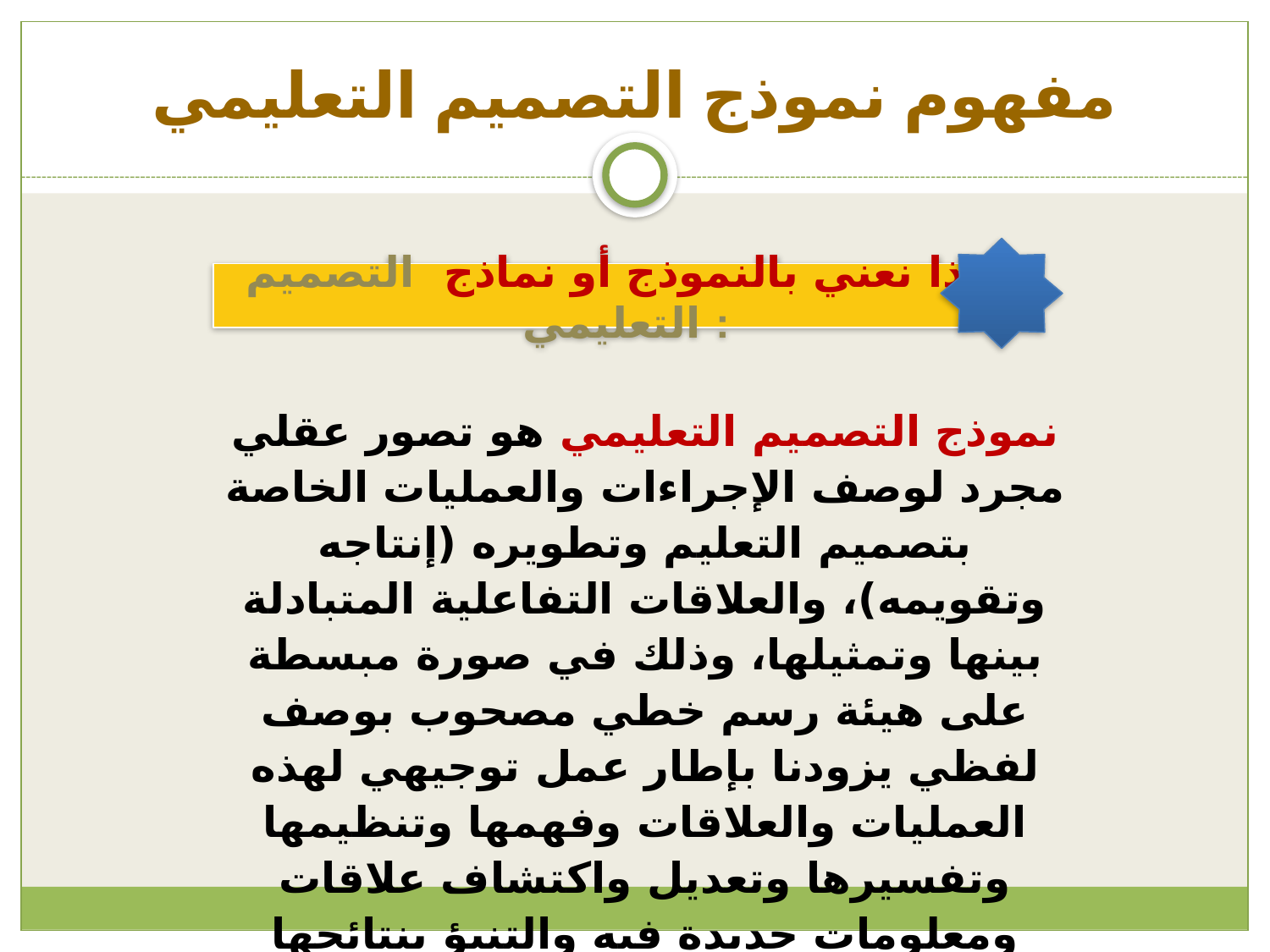

# مفهوم نموذج التصميم التعليمي

ماذا نعني بالنموذج أو نماذج  التصميم التعليمي :
نموذج التصميم التعليمي هو تصور عقلي مجرد لوصف الإجراءات والعمليات الخاصة بتصميم التعليم وتطويره (إنتاجه وتقويمه)، والعلاقات التفاعلية المتبادلة بينها وتمثيلها، وذلك في صورة مبسطة على هيئة رسم خطي مصحوب بوصف لفظي يزودنا بإطار عمل توجيهي لهذه العمليات والعلاقات وفهمها وتنظيمها وتفسيرها وتعديل واكتشاف علاقات ومعلومات جديدة فيه والتنبؤ بنتائجها